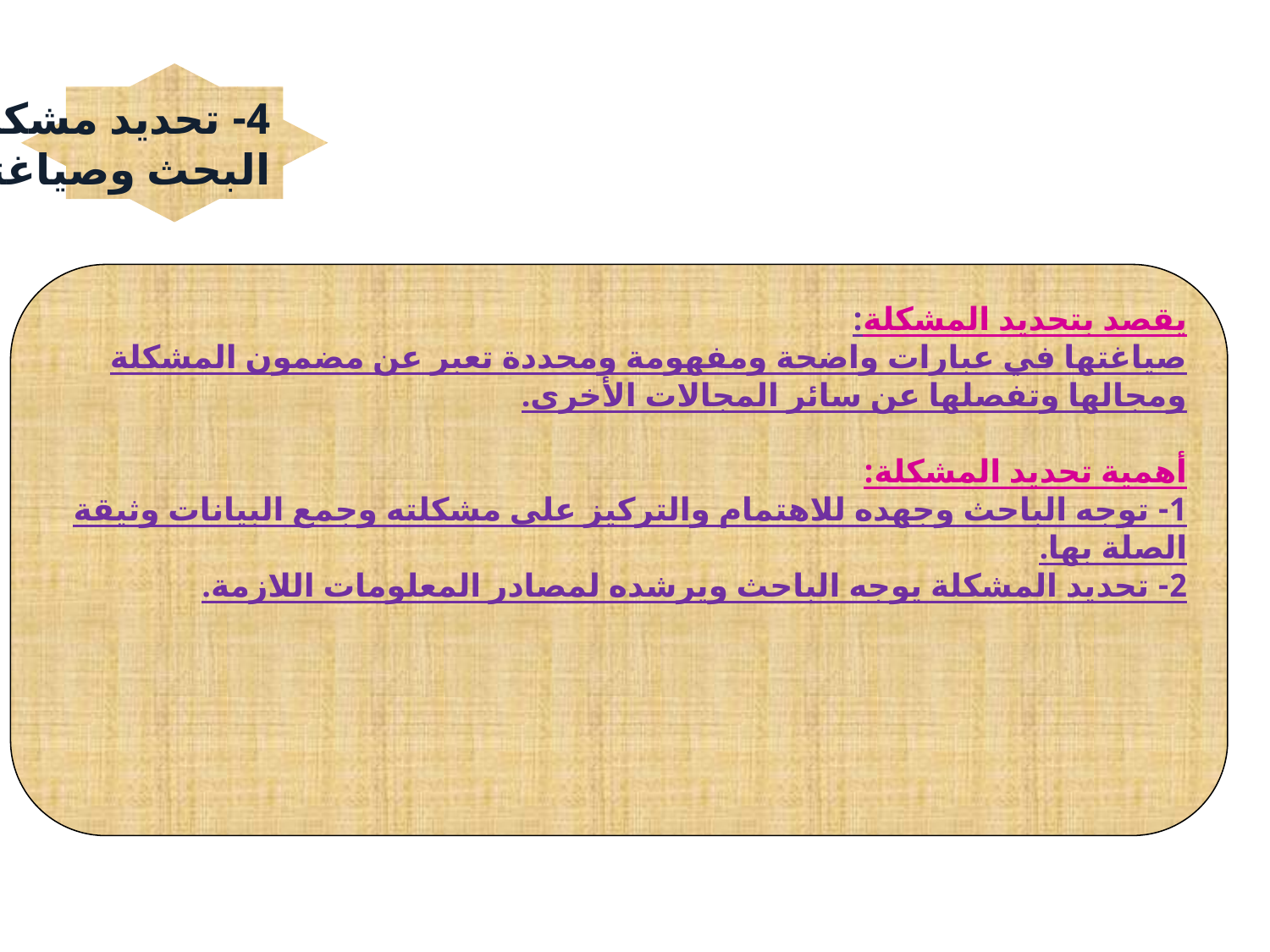

4- تحديد مشكلة
البحث وصياغتها
يقصد بتحديد المشكلة:
صياغتها في عبارات واضحة ومفهومة ومحددة تعبر عن مضمون المشكلة ومجالها وتفصلها عن سائر المجالات الأخرى.

أهمية تحديد المشكلة:
1- توجه الباحث وجهده للاهتمام والتركيز على مشكلته وجمع البيانات وثيقة الصلة بها.
2- تحديد المشكلة يوجه الباحث ويرشده لمصادر المعلومات اللازمة.